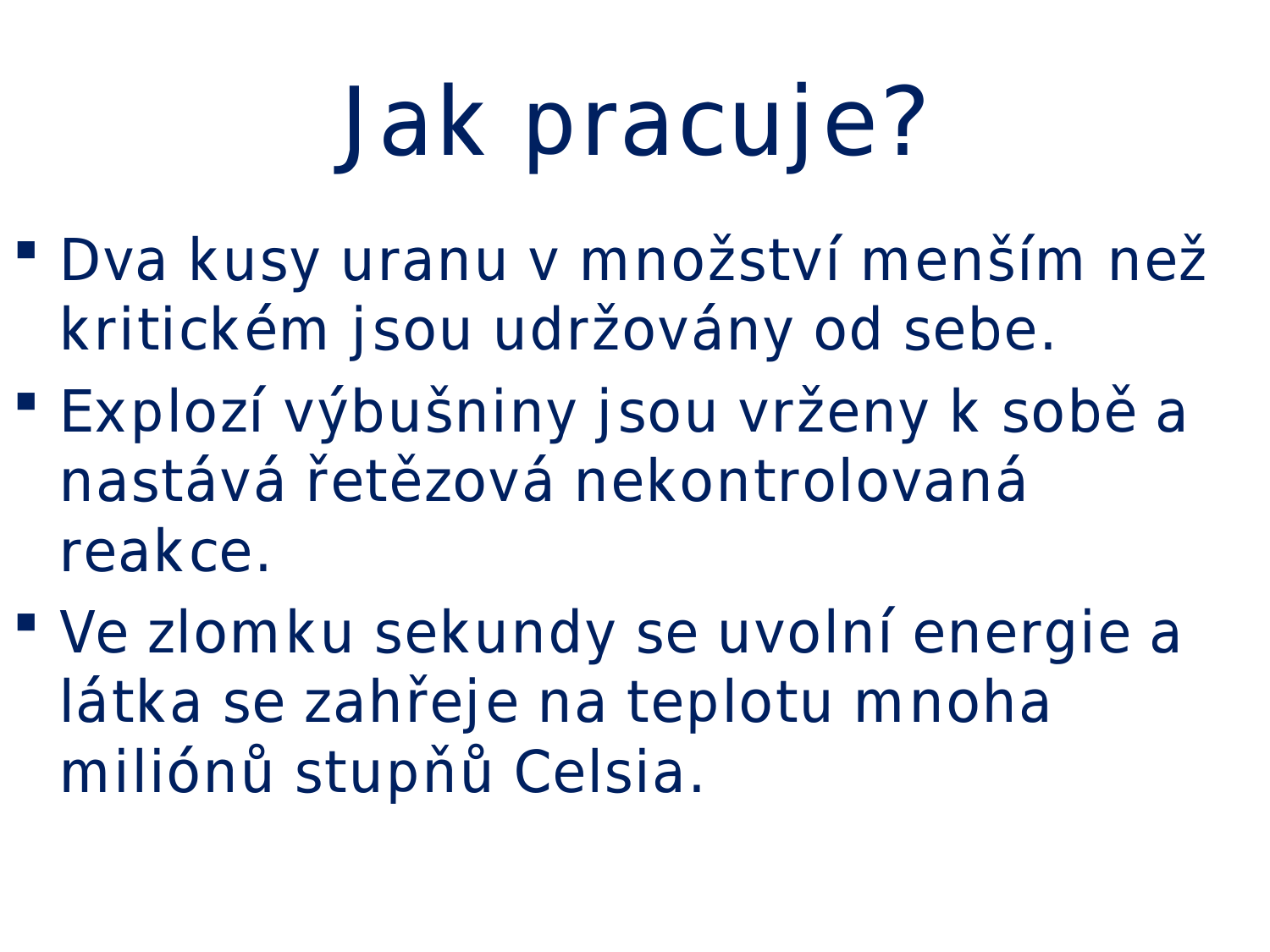

# Jak pracuje?
Dva kusy uranu v množství menším než kritickém jsou udržovány od sebe.
Explozí výbušniny jsou vrženy k sobě a nastává řetězová nekontrolovaná reakce.
Ve zlomku sekundy se uvolní energie a látka se zahřeje na teplotu mnoha miliónů stupňů Celsia.